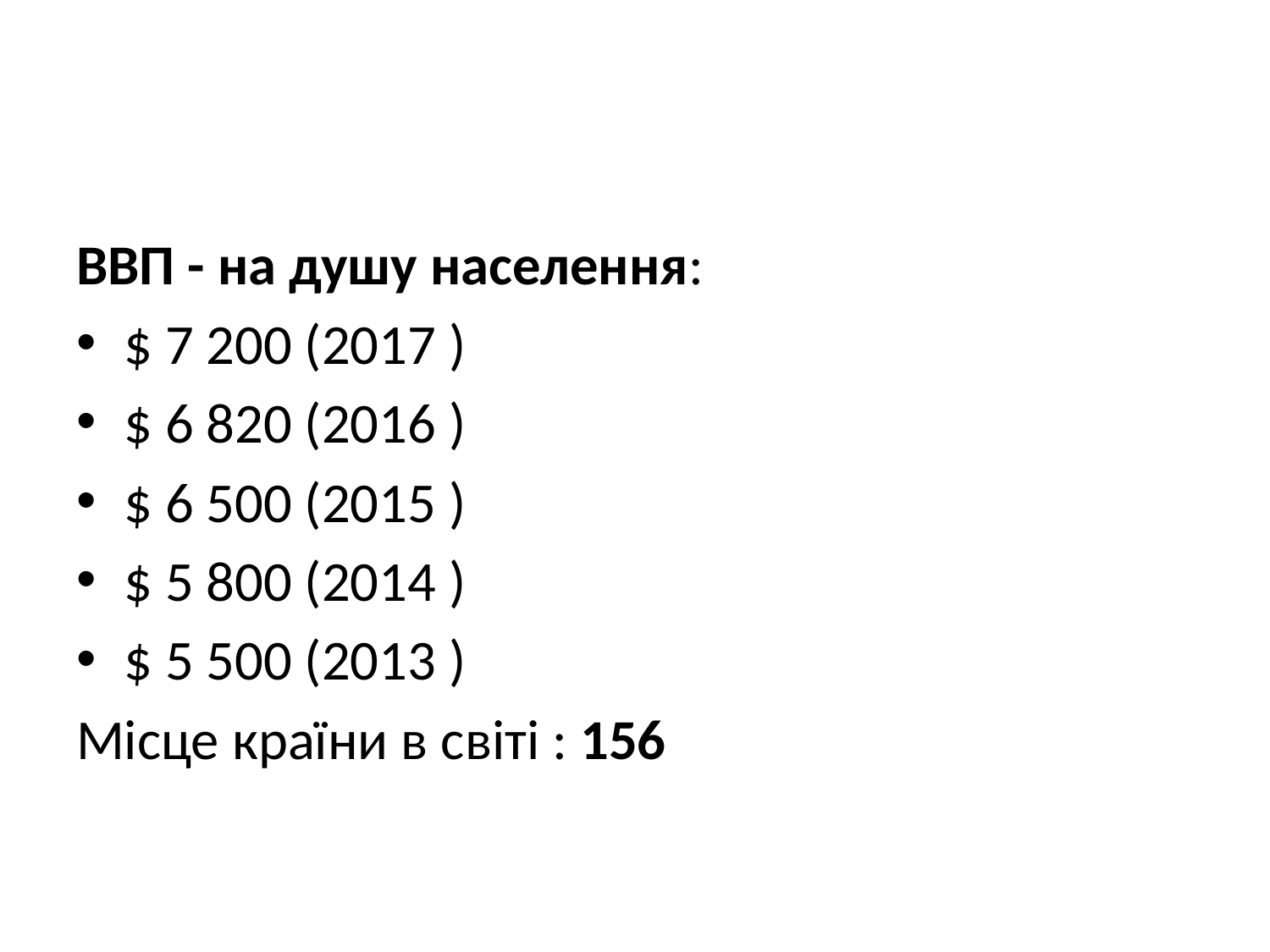

#
ВВП - на душу населення:
$ 7 200 (2017 )
$ 6 820 (2016 )
$ 6 500 (2015 )
$ 5 800 (2014 )
$ 5 500 (2013 )
Місце країни в світі : 156